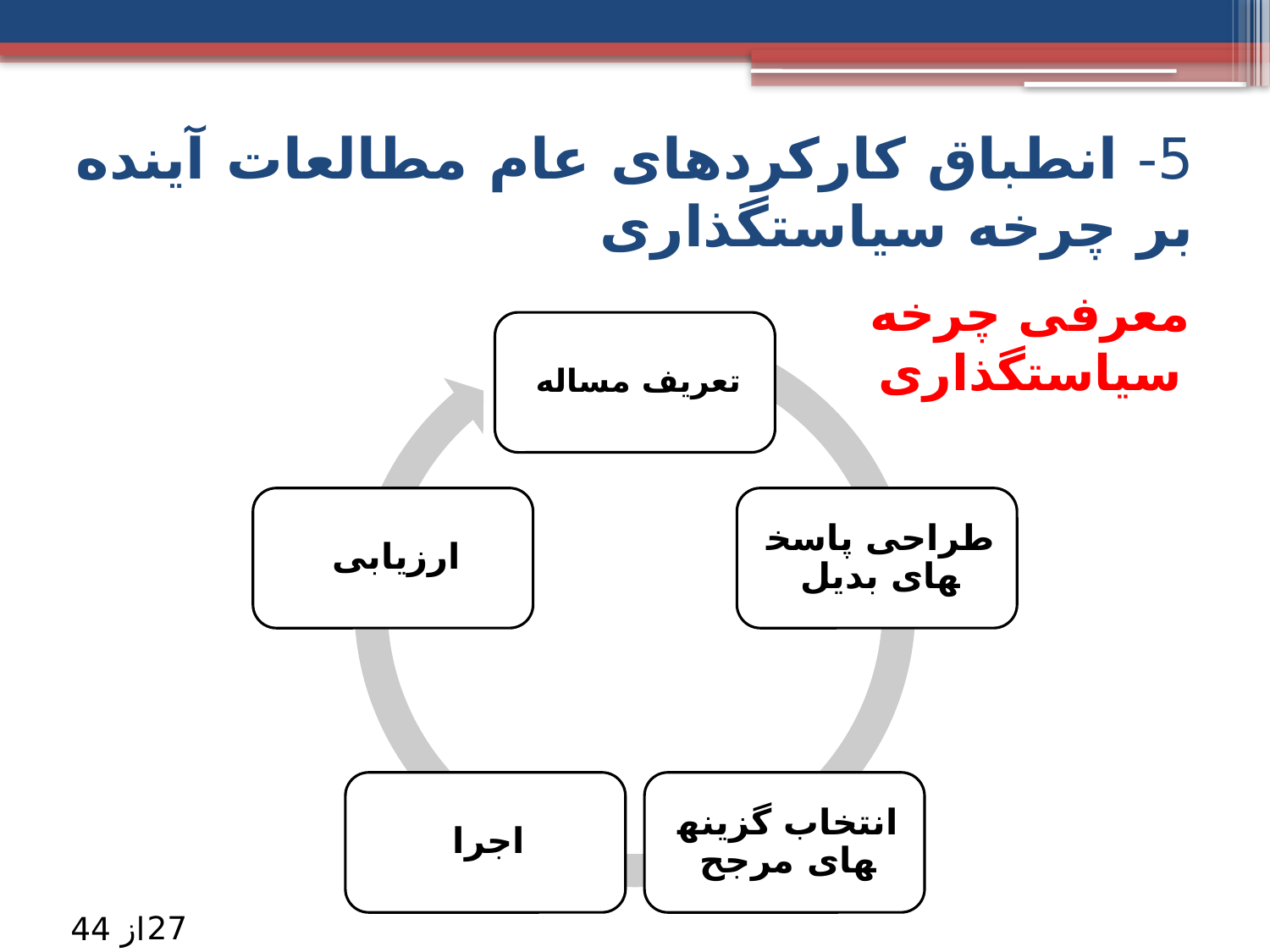

# 5- انطباق کارکردهای عام مطالعات آینده بر چرخه سیاستگذاری
معرفی چرخه سیاستگذاری
تعریف مساله
طراحی پاسخ­های بدیل
انتخاب گزینه­های مرجح
اجرا
ارزیابی
27
از 44